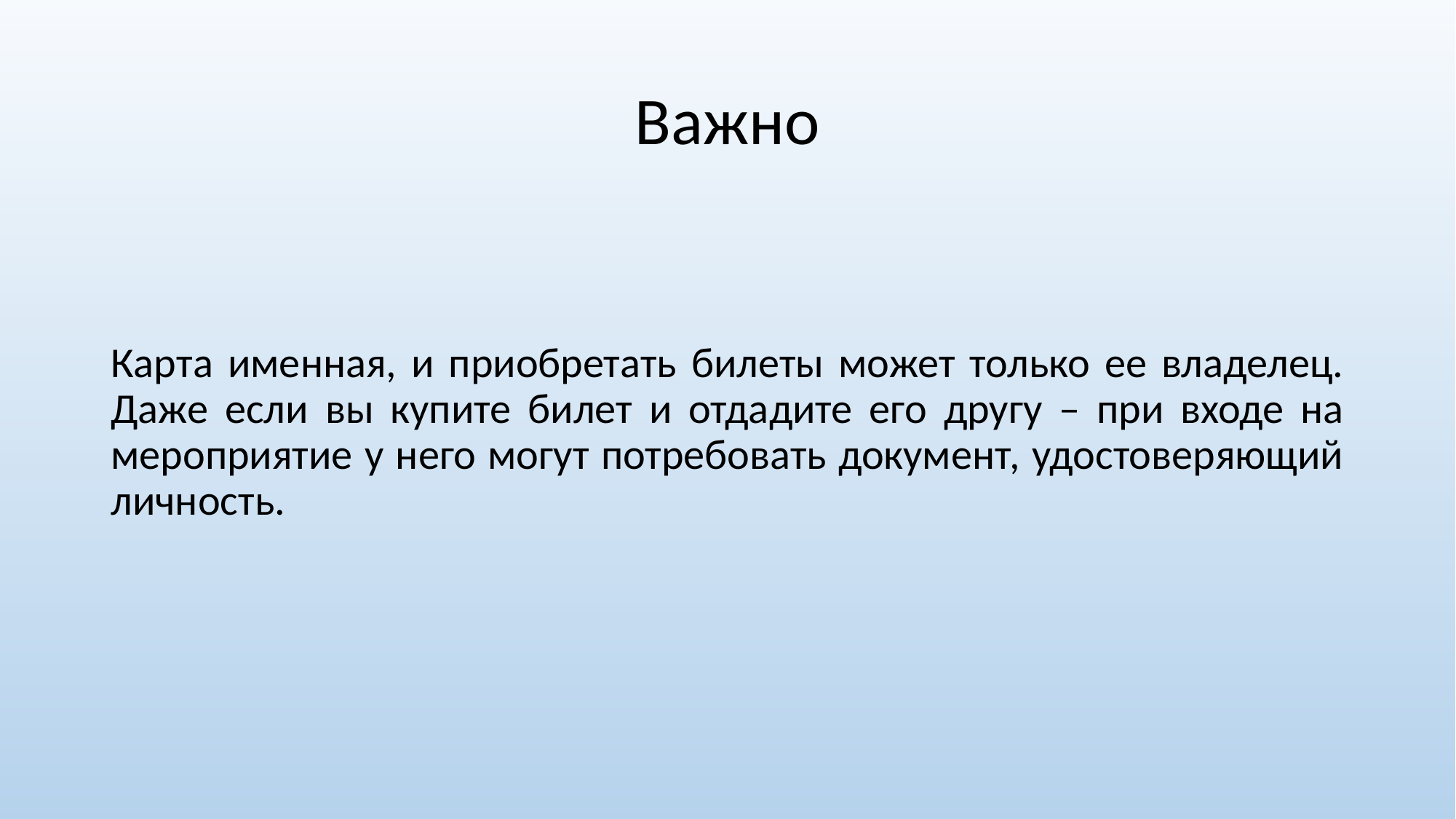

# Важно
Карта именная, и приобретать билеты может только ее владелец. Даже если вы купите билет и отдадите его другу – при входе на мероприятие у него могут потребовать документ, удостоверяющий личность.